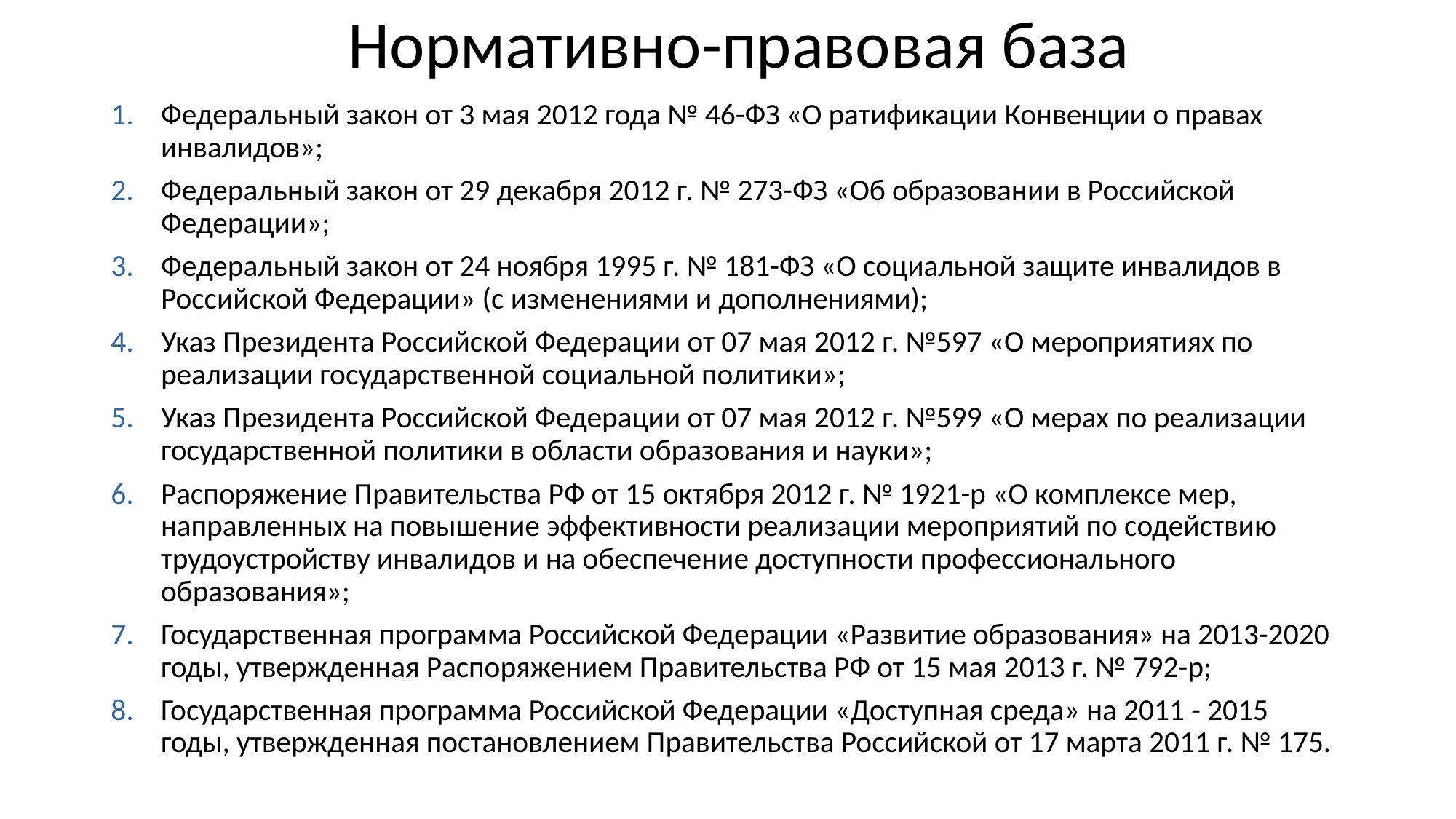

# Нормативно-правовая база
Федеральный закон от 3 мая 2012 года № 46-ФЗ «О ратификации Конвенции о правах инвалидов»;
Федеральный закон от 29 декабря 2012 г. № 273-ФЗ «Об образовании в Российской Федерации»;
Федеральный закон от 24 ноября 1995 г. № 181-ФЗ «О социальной защите инвалидов в Российской Федерации» (с изменениями и дополнениями);
Указ Президента Российской Федерации от 07 мая 2012 г. №597 «О мероприятиях по реализации государственной социальной политики»;
Указ Президента Российской Федерации от 07 мая 2012 г. №599 «О мерах по реализации государственной политики в области образования и науки»;
Распоряжение Правительства РФ от 15 октября 2012 г. № 1921-р «О комплексе мер, направленных на повышение эффективности реализации мероприятий по содействию трудоустройству инвалидов и на обеспечение доступности профессионального образования»;
Государственная программа Российской Федерации «Развитие образования» на 2013-2020 годы, утвержденная Распоряжением Правительства РФ от 15 мая 2013 г. № 792-р;
Государственная программа Российской Федерации «Доступная среда» на 2011 - 2015 годы, утвержденная постановлением Правительства Российской от 17 марта 2011 г. № 175.